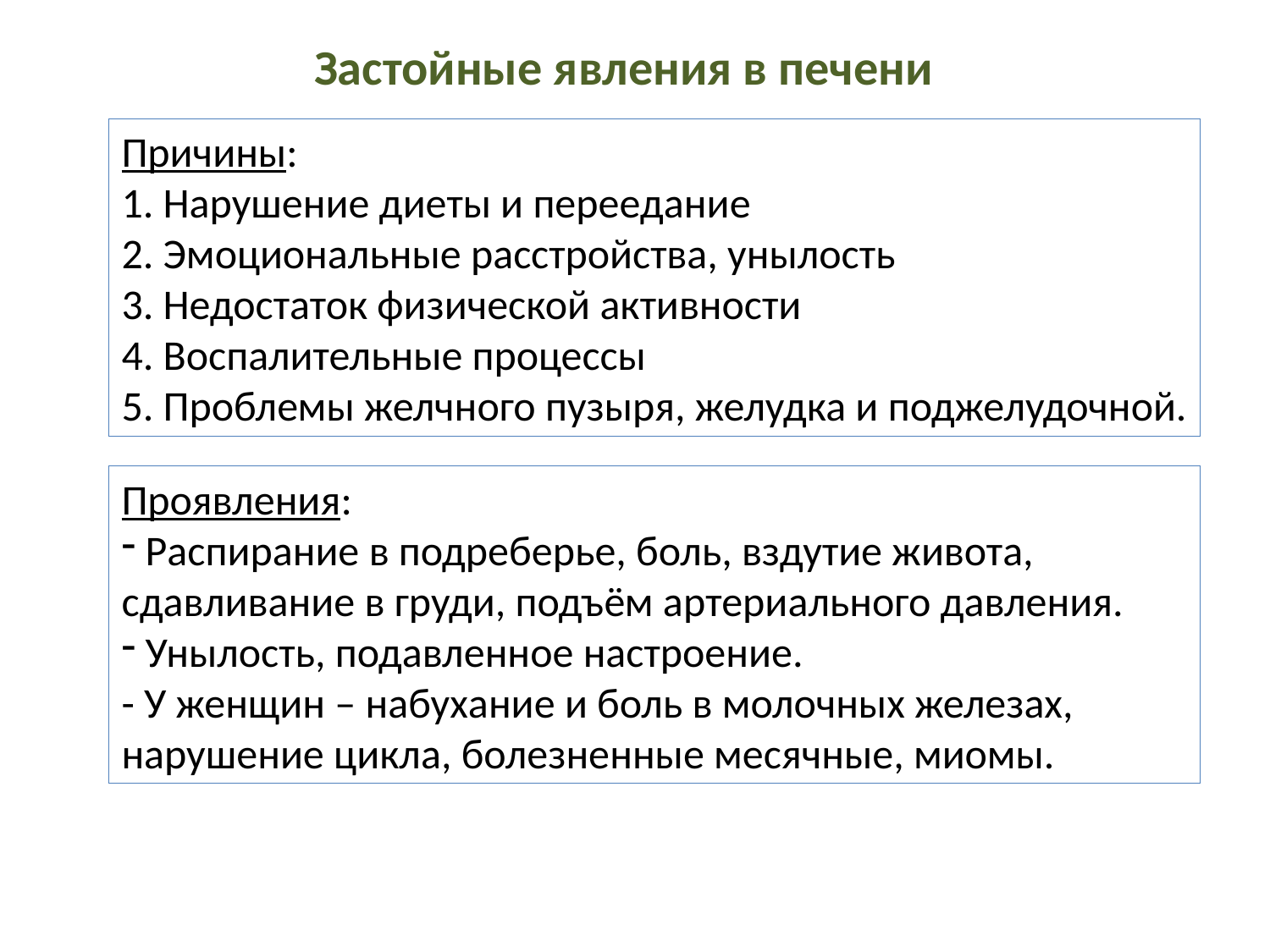

Застойные явления в печени
Причины:
1. Нарушение диеты и переедание
2. Эмоциональные расстройства, унылость
3. Недостаток физической активности
4. Воспалительные процессы
5. Проблемы желчного пузыря, желудка и поджелудочной.
Проявления:
 Распирание в подреберье, боль, вздутие живота, сдавливание в груди, подъём артериального давления.
 Унылость, подавленное настроение.
- У женщин – набухание и боль в молочных железах, нарушение цикла, болезненные месячные, миомы.